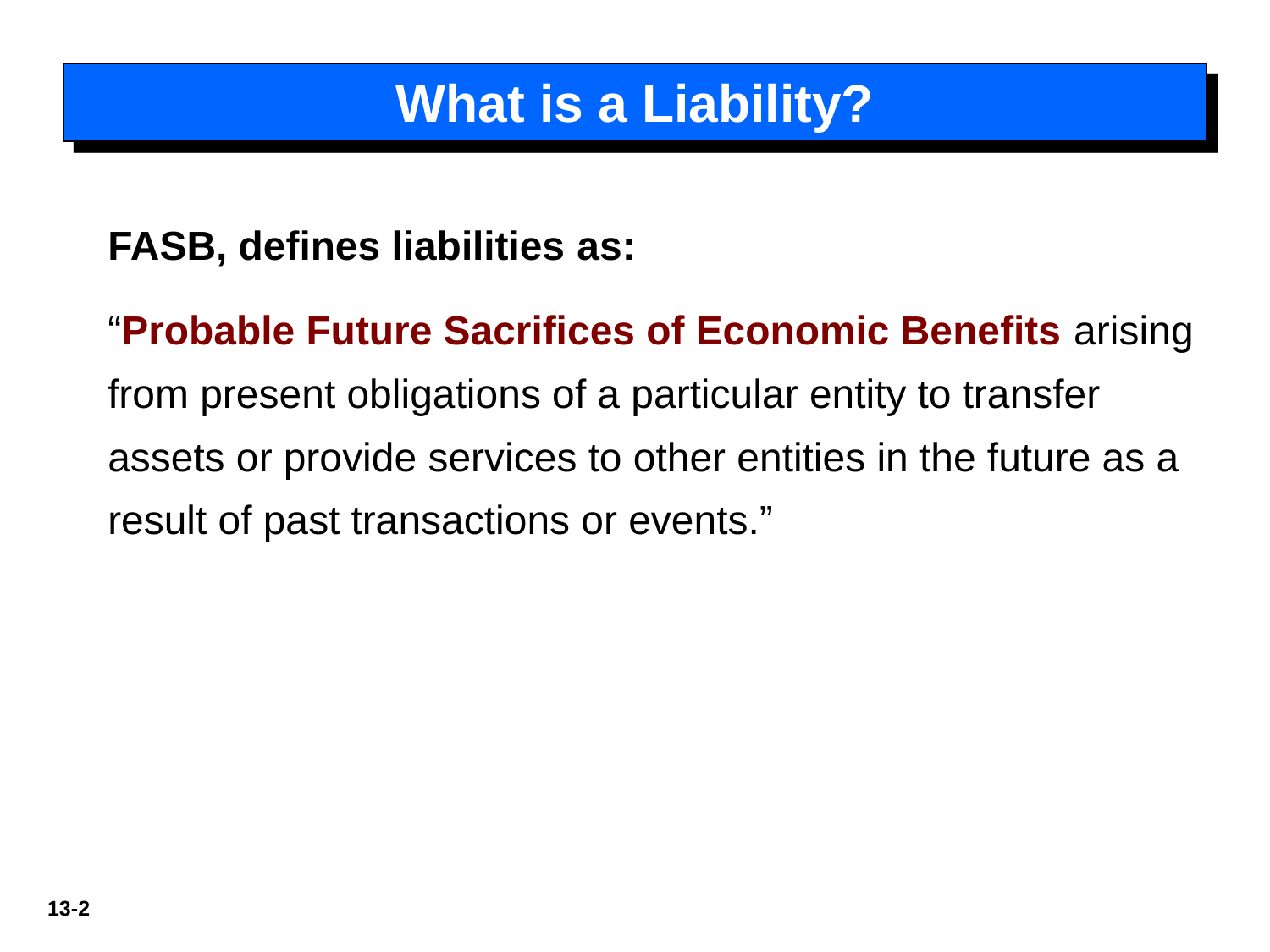

# What is a Liability?
FASB, defines liabilities as:
“Probable Future Sacrifices of Economic Benefits arising from present obligations of a particular entity to transfer assets or provide services to other entities in the future as a result of past transactions or events.”